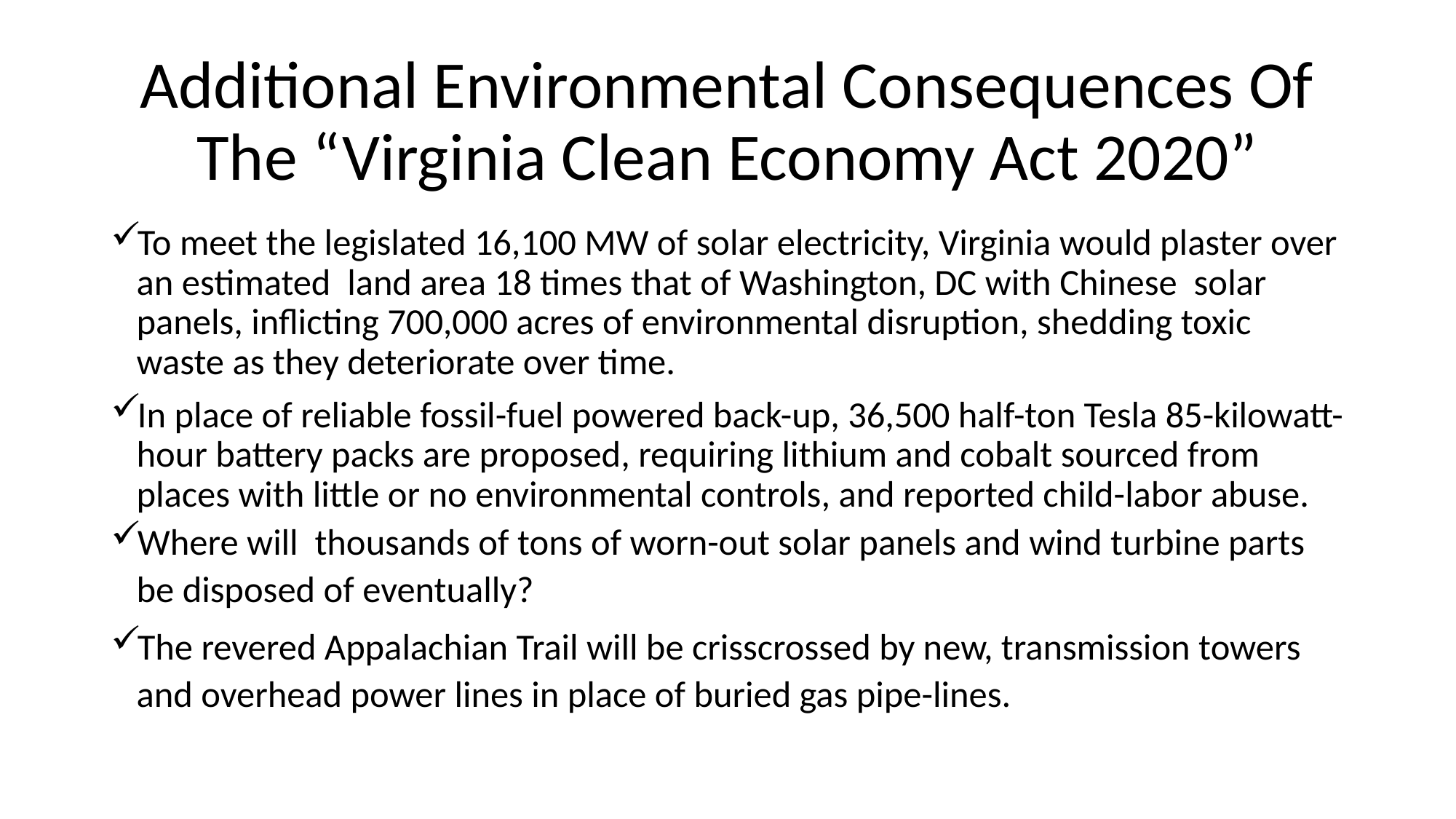

# Additional Environmental Consequences Of The “Virginia Clean Economy Act 2020”
To meet the legislated 16,100 MW of solar electricity, Virginia would plaster over an estimated  land area 18 times that of Washington, DC with Chinese  solar panels, inflicting 700,000 acres of environmental disruption, shedding toxic waste as they deteriorate over time.
In place of reliable fossil-fuel powered back-up, 36,500 half-ton Tesla 85-kilowatt-hour battery packs are proposed, requiring lithium and cobalt sourced from places with little or no environmental controls, and reported child-labor abuse.
Where will  thousands of tons of worn-out solar panels and wind turbine parts be disposed of eventually?
The revered Appalachian Trail will be crisscrossed by new, transmission towers and overhead power lines in place of buried gas pipe-lines.